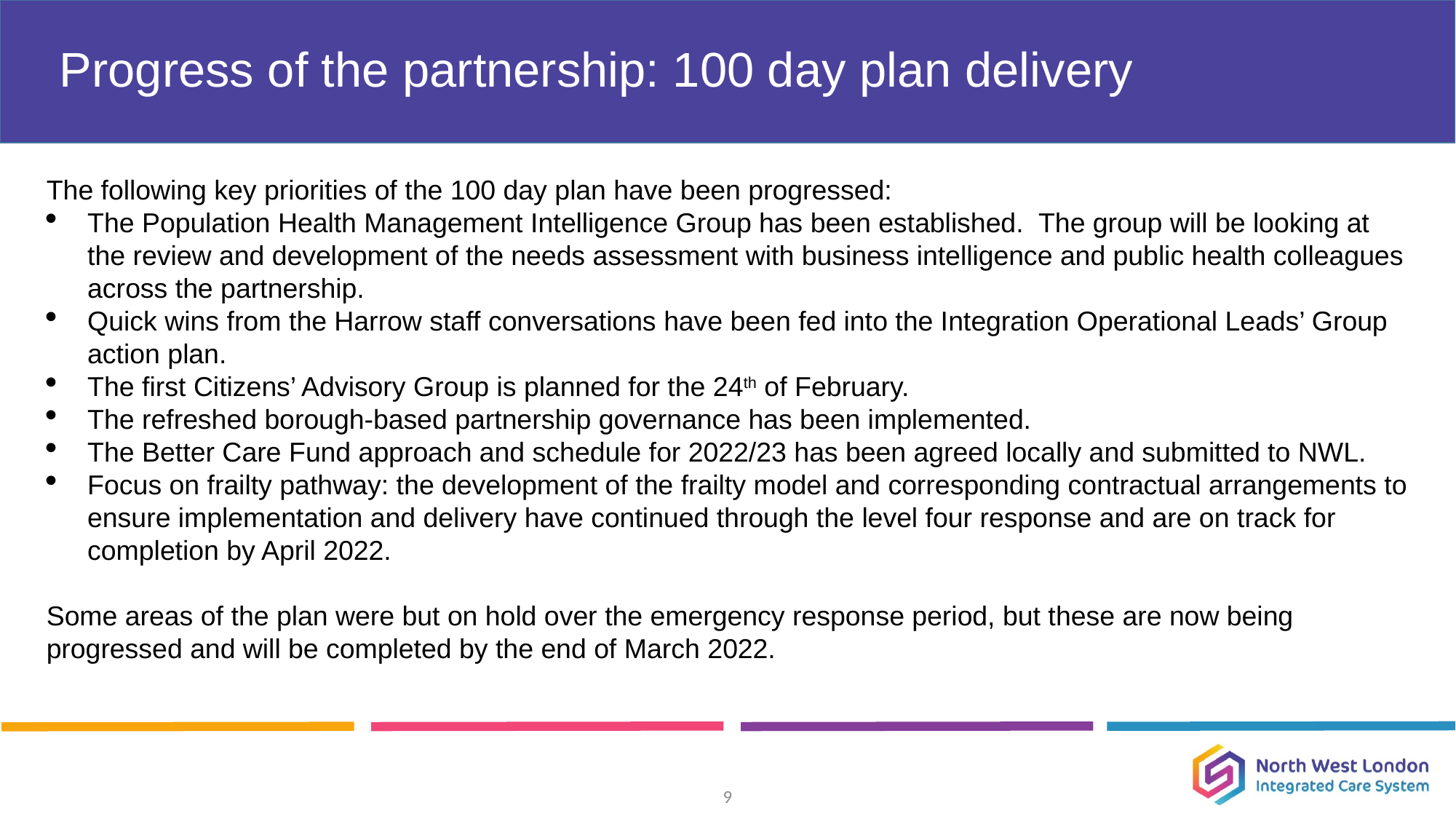

# Progress of the partnership: 100 day plan delivery

The following key priorities of the 100 day plan have been progressed:
The Population Health Management Intelligence Group has been established.  The group will be looking at the review and development of the needs assessment with business intelligence and public health colleagues across the partnership.
Quick wins from the Harrow staff conversations have been fed into the Integration Operational Leads’ Group action plan.
The first Citizens’ Advisory Group is planned for the 24th of February.
The refreshed borough-based partnership governance has been implemented.
The Better Care Fund approach and schedule for 2022/23 has been agreed locally and submitted to NWL.
Focus on frailty pathway: the development of the frailty model and corresponding contractual arrangements to ensure implementation and delivery have continued through the level four response and are on track for completion by April 2022.

Some areas of the plan were but on hold over the emergency response period, but these are now being progressed and will be completed by the end of March 2022.

9